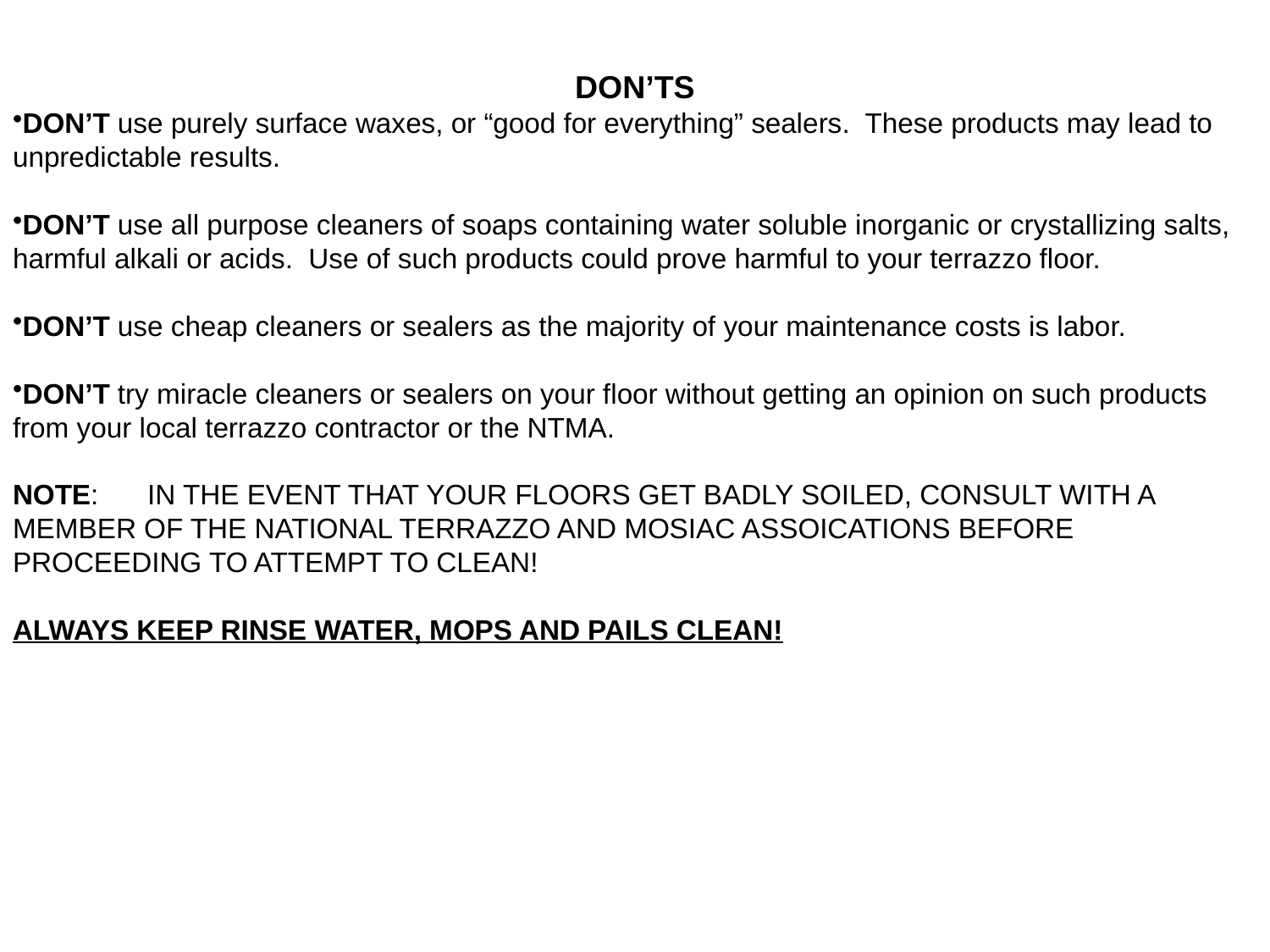

DON’TS
DON’T use purely surface waxes, or “good for everything” sealers.  These products may lead to unpredictable results.

DON’T use all purpose cleaners of soaps containing water soluble inorganic or crystallizing salts, harmful alkali or acids.  Use of such products could prove harmful to your terrazzo floor.

DON’T use cheap cleaners or sealers as the majority of your maintenance costs is labor.

DON’T try miracle cleaners or sealers on your floor without getting an opinion on such products from your local terrazzo contractor or the NTMA.

NOTE:	 IN THE EVENT THAT YOUR FLOORS GET BADLY SOILED, CONSULT WITH A MEMBER OF THE NATIONAL TERRAZZO AND MOSIAC ASSOICATIONS BEFORE PROCEEDING TO ATTEMPT TO CLEAN!

ALWAYS KEEP RINSE WATER, MOPS AND PAILS CLEAN!